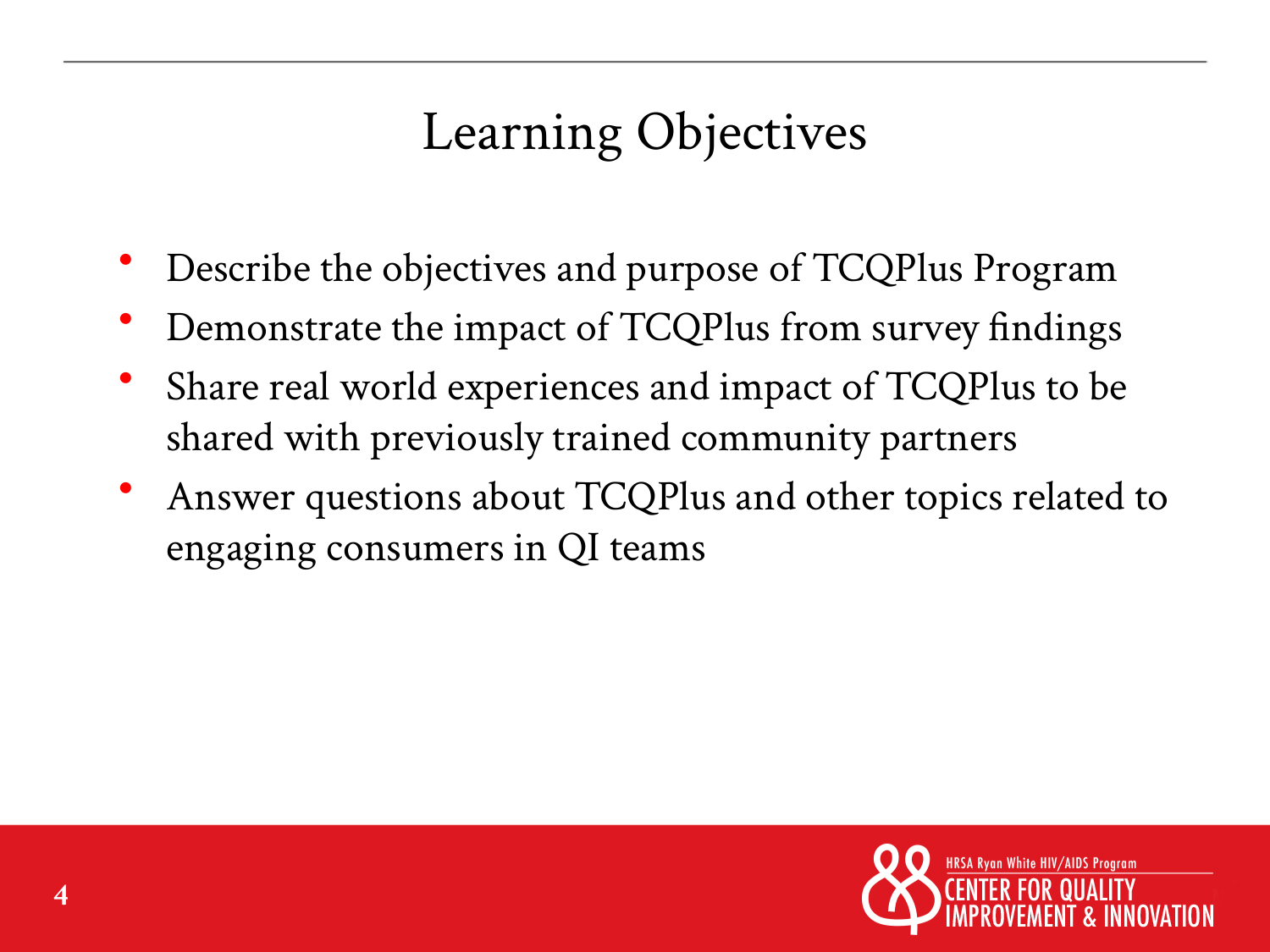

# Learning Objectives
Describe the objectives and purpose of TCQPlus Program
Demonstrate the impact of TCQPlus from survey findings
Share real world experiences and impact of TCQPlus to be shared with previously trained community partners
Answer questions about TCQPlus and other topics related to engaging consumers in QI teams